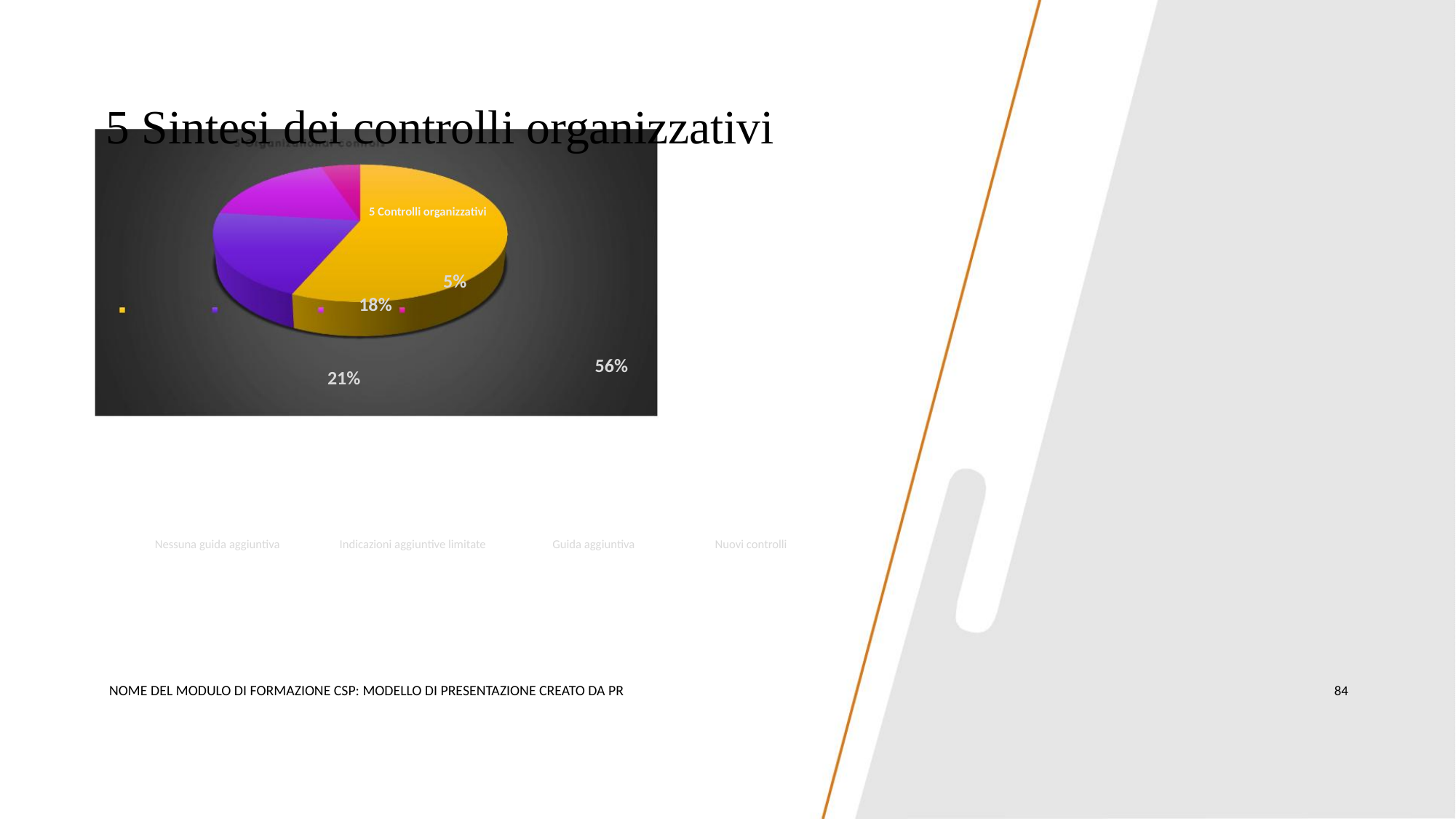

5 Sintesi dei controlli organizzativi
5 Controlli organizzativi
5%
18%
56%
21%
Nessuna guida aggiuntiva
Guida aggiuntiva
Nuovi controlli
Indicazioni aggiuntive limitate
NOME DEL MODULO DI FORMAZIONE CSP: MODELLO DI PRESENTAZIONE CREATO DA PR
84